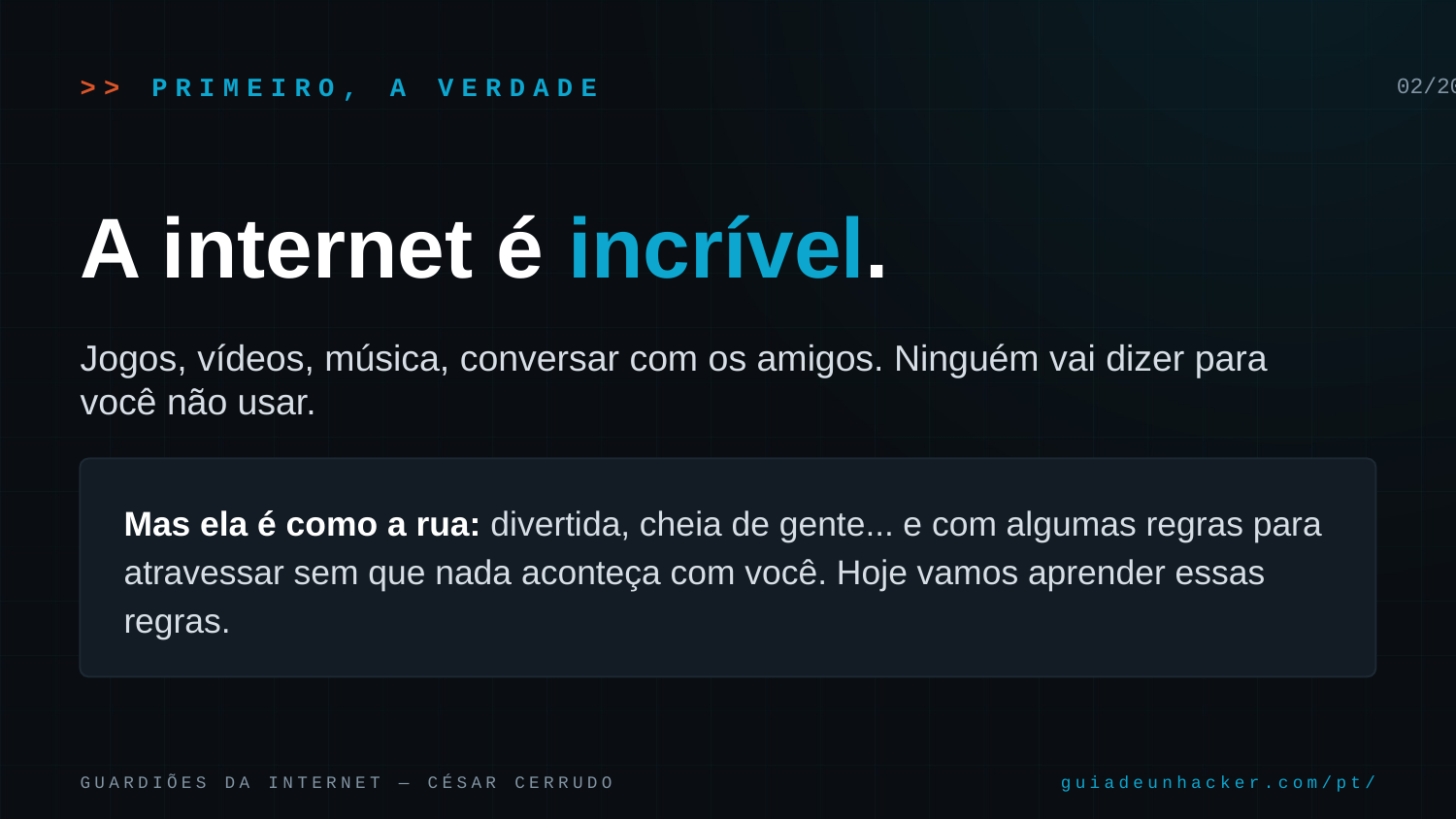

>> PRIMEIRO, A VERDADE
02/20
A internet é incrível.
Jogos, vídeos, música, conversar com os amigos. Ninguém vai dizer para você não usar.

Mas ela é como a rua: divertida, cheia de gente... e com algumas regras para atravessar sem que nada aconteça com você. Hoje vamos aprender essas regras.
GUARDIÕES DA INTERNET — CÉSAR CERRUDO
guiadeunhacker.com/pt/